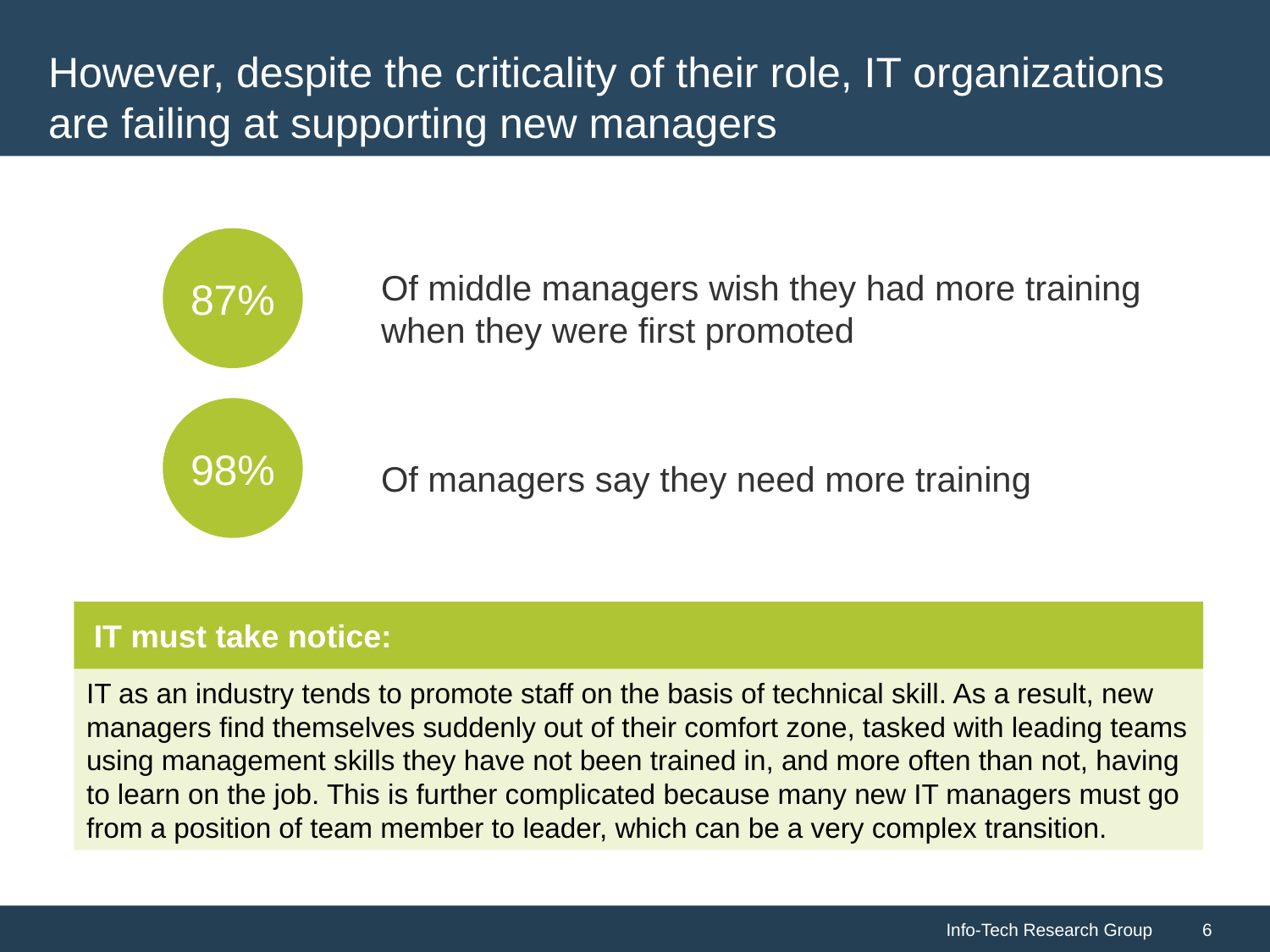

# However, despite the criticality of their role, IT organizations are failing at supporting new managers
87%
Of middle managers wish they had more training when they were first promoted
98%
Of managers say they need more training
IT must take notice:
IT as an industry tends to promote staff on the basis of technical skill. As a result, new managers find themselves suddenly out of their comfort zone, tasked with leading teams using management skills they have not been trained in, and more often than not, having to learn on the job. This is further complicated because many new IT managers must go from a position of team member to leader, which can be a very complex transition.